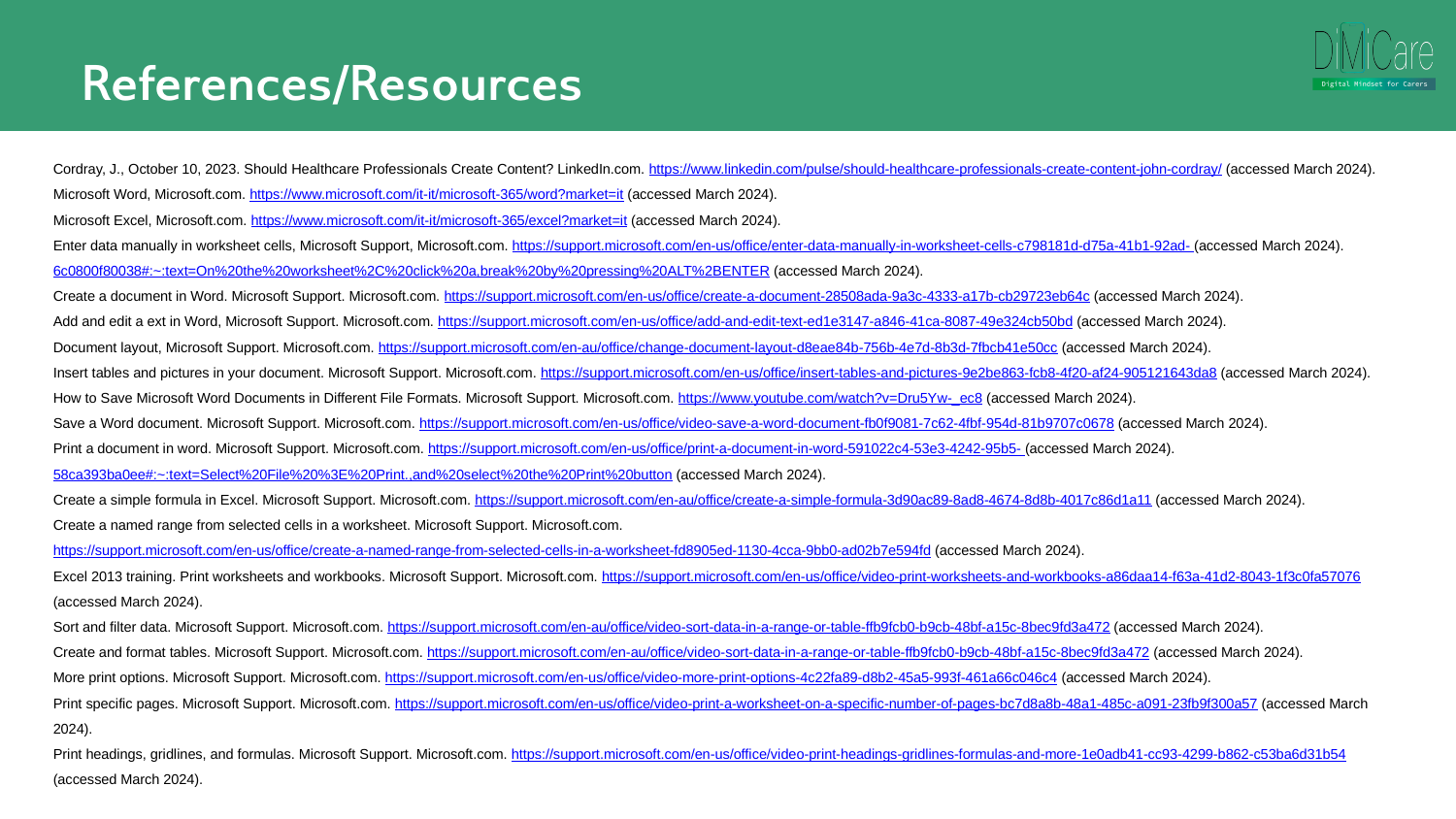

References/Resources

Cordray, J., October 10, 2023. Should Healthcare Professionals Create Content? LinkedIn.com. https://www.linkedin.com/pulse/should-healthcare-professionals-create-content-john-cordray/ (accessed March 2024).
Microsoft Word, Microsoft.com. https://www.microsoft.com/it-it/microsoft-365/word?market=it (accessed March 2024).
Microsoft Excel, Microsoft.com. https://www.microsoft.com/it-it/microsoft-365/excel?market=it (accessed March 2024).
Enter data manually in worksheet cells, Microsoft Support, Microsoft.com. https://support.microsoft.com/en-us/office/enter-data-manually-in-worksheet-cells-c798181d-d75a-41b1-92ad- (accessed March 2024). 6c0800f80038#:~:text=On%20the%20worksheet%2C%20click%20a,break%20by%20pressing%20ALT%2BENTER (accessed March 2024).
Create a document in Word. Microsoft Support. Microsoft.com. https://support.microsoft.com/en-us/office/create-a-document-28508ada-9a3c-4333-a17b-cb29723eb64c (accessed March 2024).
Add and edit a ext in Word, Microsoft Support. Microsoft.com. https://support.microsoft.com/en-us/office/add-and-edit-text-ed1e3147-a846-41ca-8087-49e324cb50bd (accessed March 2024).
Document layout, Microsoft Support. Microsoft.com. https://support.microsoft.com/en-au/office/change-document-layout-d8eae84b-756b-4e7d-8b3d-7fbcb41e50cc (accessed March 2024).
Insert tables and pictures in your document. Microsoft Support. Microsoft.com. https://support.microsoft.com/en-us/office/insert-tables-and-pictures-9e2be863-fcb8-4f20-af24-905121643da8 (accessed March 2024).
How to Save Microsoft Word Documents in Different File Formats. Microsoft Support. Microsoft.com. https://www.youtube.com/watch?v=Dru5Yw-_ec8 (accessed March 2024).
Save a Word document. Microsoft Support. Microsoft.com. https://support.microsoft.com/en-us/office/video-save-a-word-document-fb0f9081-7c62-4fbf-954d-81b9707c0678 (accessed March 2024).
Print a document in word. Microsoft Support. Microsoft.com. https://support.microsoft.com/en-us/office/print-a-document-in-word-591022c4-53e3-4242-95b5- (accessed March 2024). 58ca393ba0ee#:~:text=Select%20File%20%3E%20Print.,and%20select%20the%20Print%20button (accessed March 2024).
Create a simple formula in Excel. Microsoft Support. Microsoft.com. https://support.microsoft.com/en-au/office/create-a-simple-formula-3d90ac89-8ad8-4674-8d8b-4017c86d1a11 (accessed March 2024).
Create a named range from selected cells in a worksheet. Microsoft Support. Microsoft.com. https://support.microsoft.com/en-us/office/create-a-named-range-from-selected-cells-in-a-worksheet-fd8905ed-1130-4cca-9bb0-ad02b7e594fd (accessed March 2024).
Excel 2013 training. Print worksheets and workbooks. Microsoft Support. Microsoft.com. https://support.microsoft.com/en-us/office/video-print-worksheets-and-workbooks-a86daa14-f63a-41d2-8043-1f3c0fa57076 (accessed March 2024).
Sort and filter data. Microsoft Support. Microsoft.com. https://support.microsoft.com/en-au/office/video-sort-data-in-a-range-or-table-ffb9fcb0-b9cb-48bf-a15c-8bec9fd3a472 (accessed March 2024).
Create and format tables. Microsoft Support. Microsoft.com. https://support.microsoft.com/en-au/office/video-sort-data-in-a-range-or-table-ffb9fcb0-b9cb-48bf-a15c-8bec9fd3a472 (accessed March 2024).
More print options. Microsoft Support. Microsoft.com. https://support.microsoft.com/en-us/office/video-more-print-options-4c22fa89-d8b2-45a5-993f-461a66c046c4 (accessed March 2024).
Print specific pages. Microsoft Support. Microsoft.com. https://support.microsoft.com/en-us/office/video-print-a-worksheet-on-a-specific-number-of-pages-bc7d8a8b-48a1-485c-a091-23fb9f300a57 (accessed March 2024).
Print headings, gridlines, and formulas. Microsoft Support. Microsoft.com. https://support.microsoft.com/en-us/office/video-print-headings-gridlines-formulas-and-more-1e0adb41-cc93-4299-b862-c53ba6d31b54 (accessed March 2024).